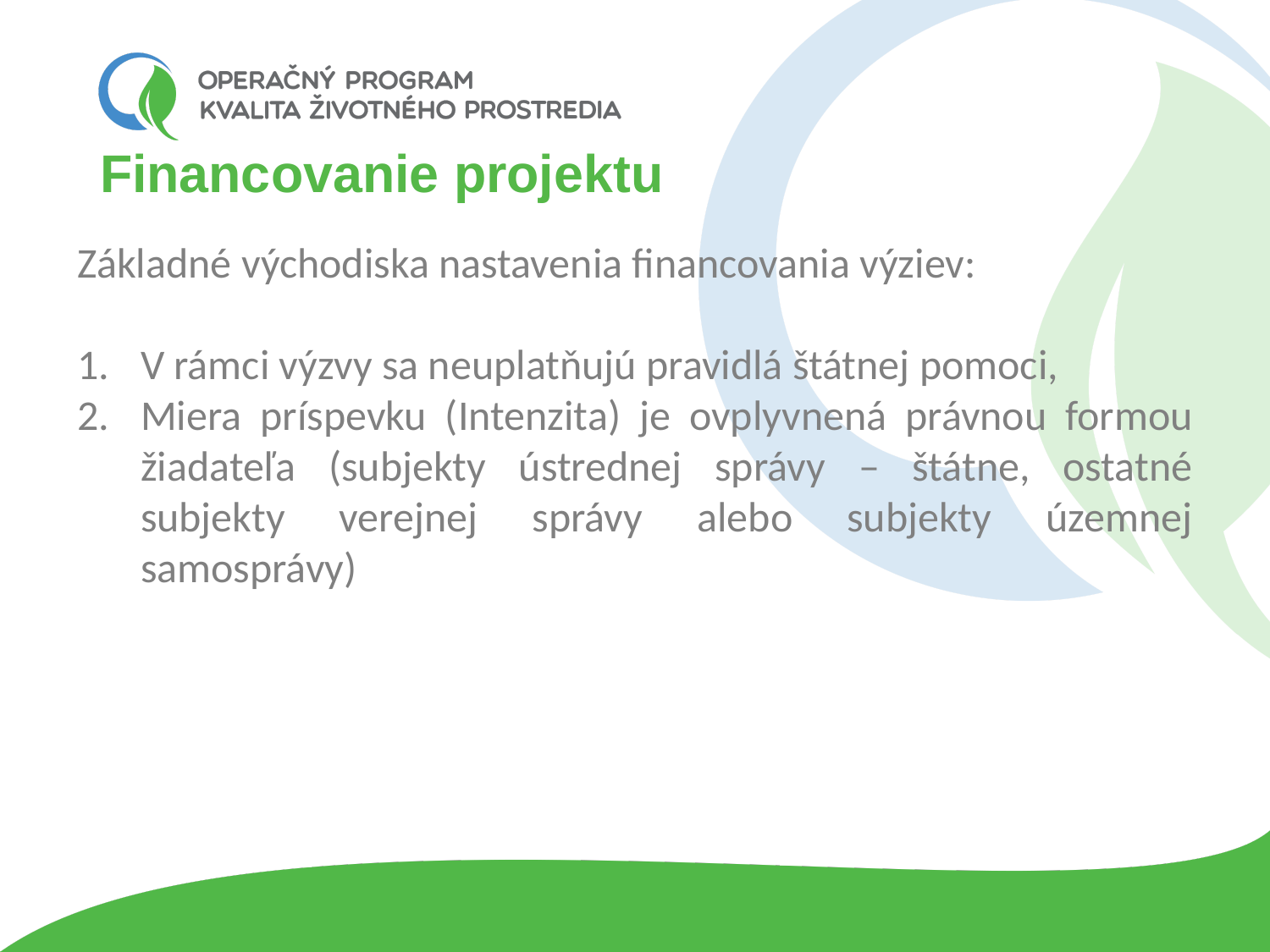

# Financovanie projektu
Základné východiska nastavenia financovania výziev:

V rámci výzvy sa neuplatňujú pravidlá štátnej pomoci,
Miera príspevku (Intenzita) je ovplyvnená právnou formou žiadateľa (subjekty ústrednej správy – štátne, ostatné subjekty verejnej správy alebo subjekty územnej samosprávy)